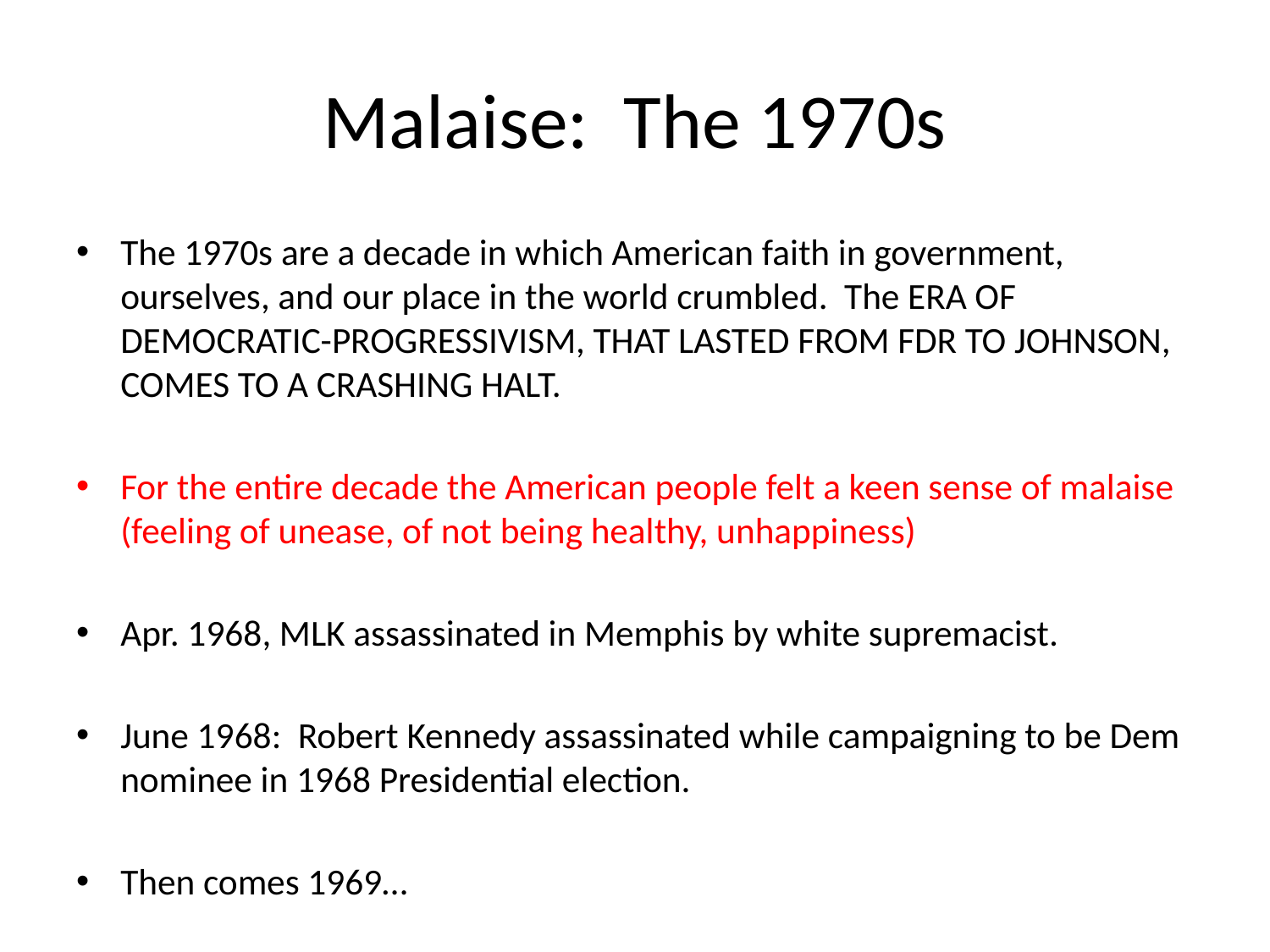

# Malaise:  The 1970s
The 1970s are a decade in which American faith in government, ourselves, and our place in the world crumbled.  The ERA OF DEMOCRATIC-PROGRESSIVISM, THAT LASTED FROM FDR TO JOHNSON, COMES TO A CRASHING HALT.

For the entire decade the American people felt a keen sense of malaise (feeling of unease, of not being healthy, unhappiness)

Apr. 1968, MLK assassinated in Memphis by white supremacist.

June 1968:  Robert Kennedy assassinated while campaigning to be Dem nominee in 1968 Presidential election.

Then comes 1969…